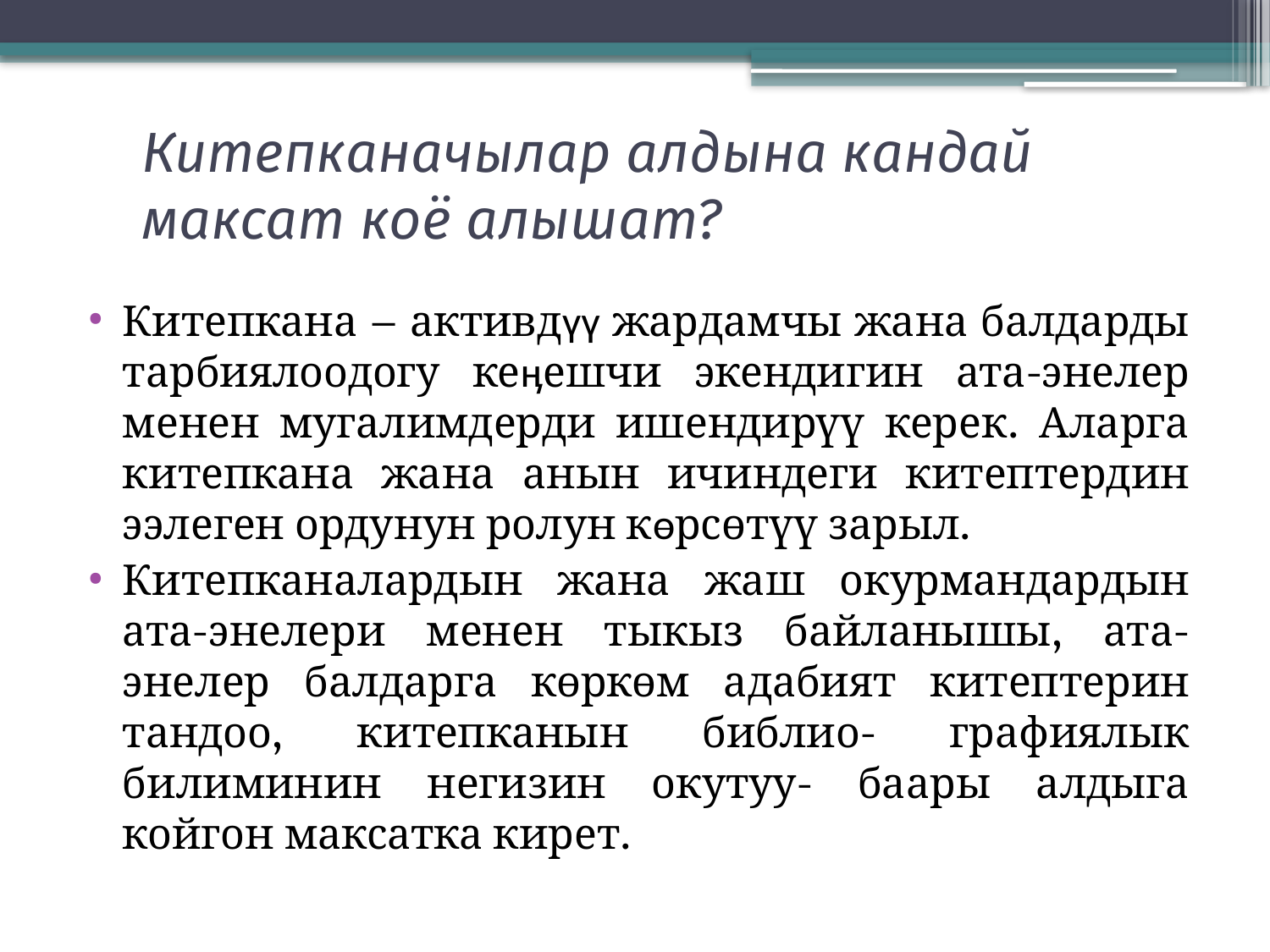

# Китепканачылар алдына кандай максат коё алышат?
Китепкана – активдүү жардамчы жана балдарды тарбиялоодогу кеӊешчи экендигин ата-энелер менен мугалимдерди ишендирүү керек. Аларга китепкана жана анын ичиндеги китептердин ээлеген ордунун ролун көрсөтүү зарыл.
Китепканалардын жана жаш окурмандардын ата-энелери менен тыкыз байланышы, ата-энелер балдарга көркөм адабият китептерин тандоо, китепканын библио- графиялык билиминин негизин окутуу- баары алдыга койгон максатка кирет.